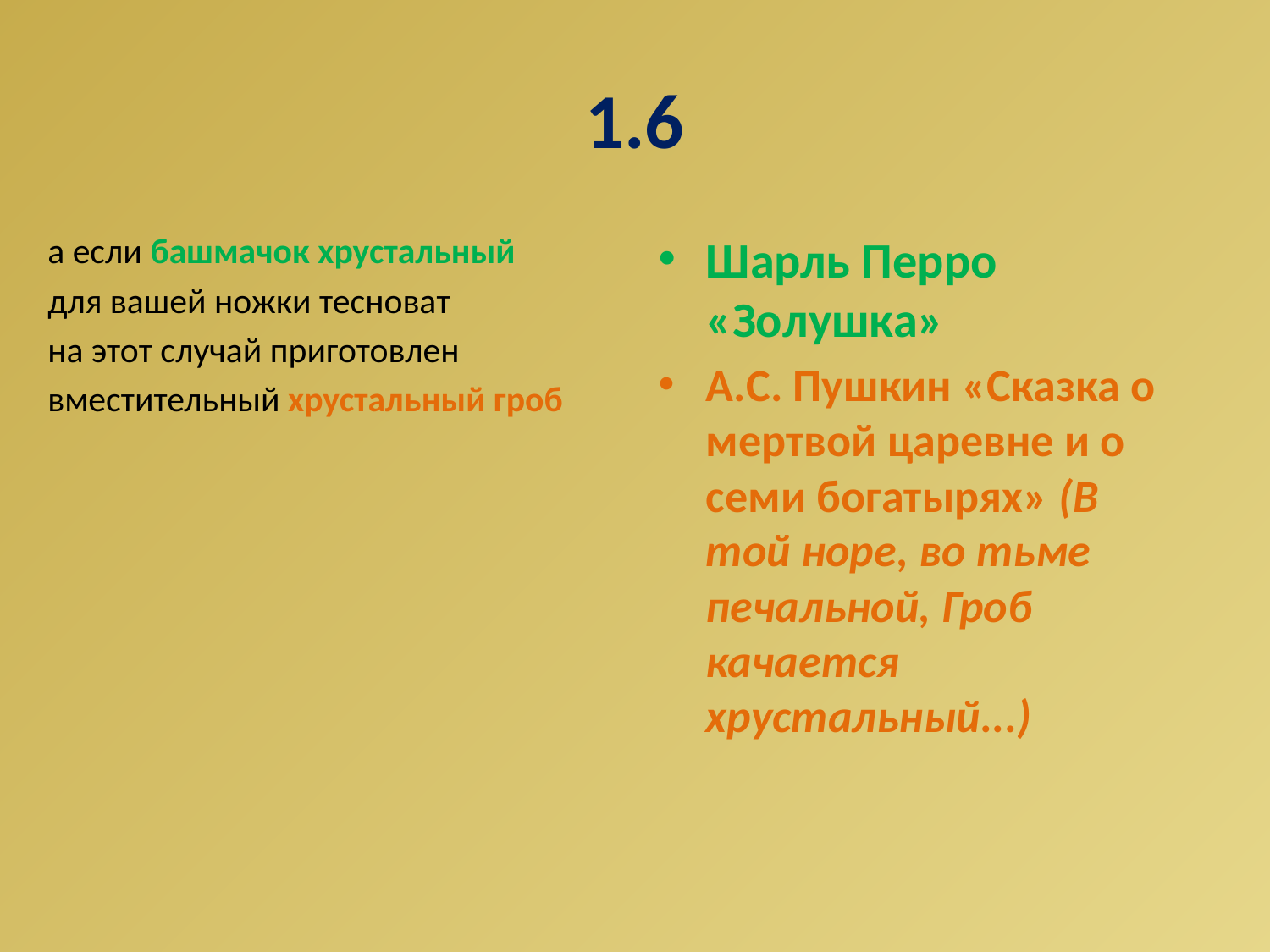

# 1.6
а если башмачок хрустальный
для вашей ножки тесноват
на этот случай приготовлен
вместительный хрустальный гроб

Шарль Перро «Золушка»
А.С. Пушкин «Сказка о мертвой царевне и о семи богатырях» (В той норе, во тьме печальной, Гроб качается хрустальный...)